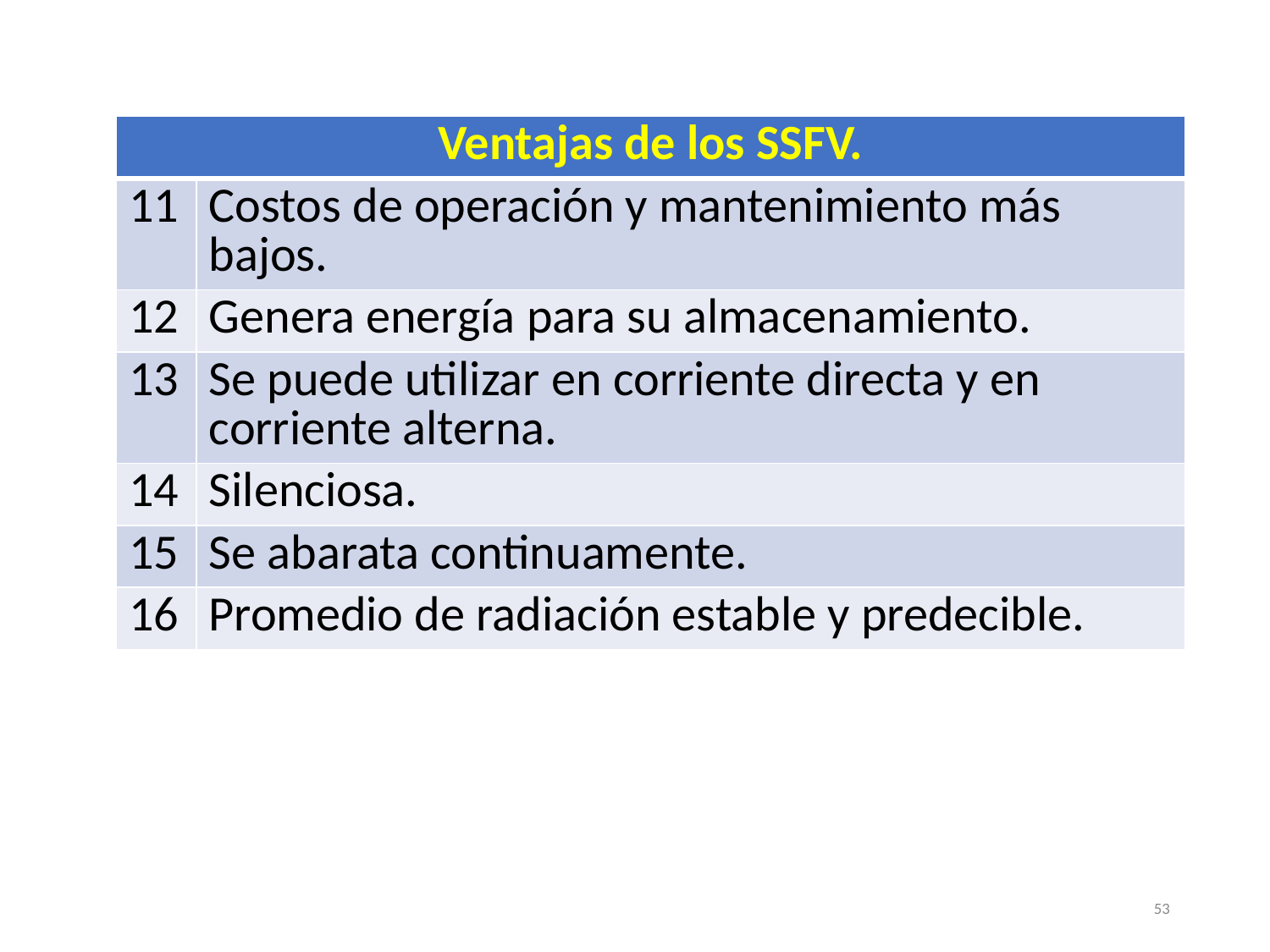

| Ventajas de los SSFV. |  |
| --- | --- |
| 11 | Costos de operación y mantenimiento más bajos. |
| 12 | Genera energía para su almacenamiento. |
| 13 | Se puede utilizar en corriente directa y en corriente alterna. |
| 14 | Silenciosa. |
| 15 | Se abarata continuamente. |
| 16 | Promedio de radiación estable y predecible. |
53